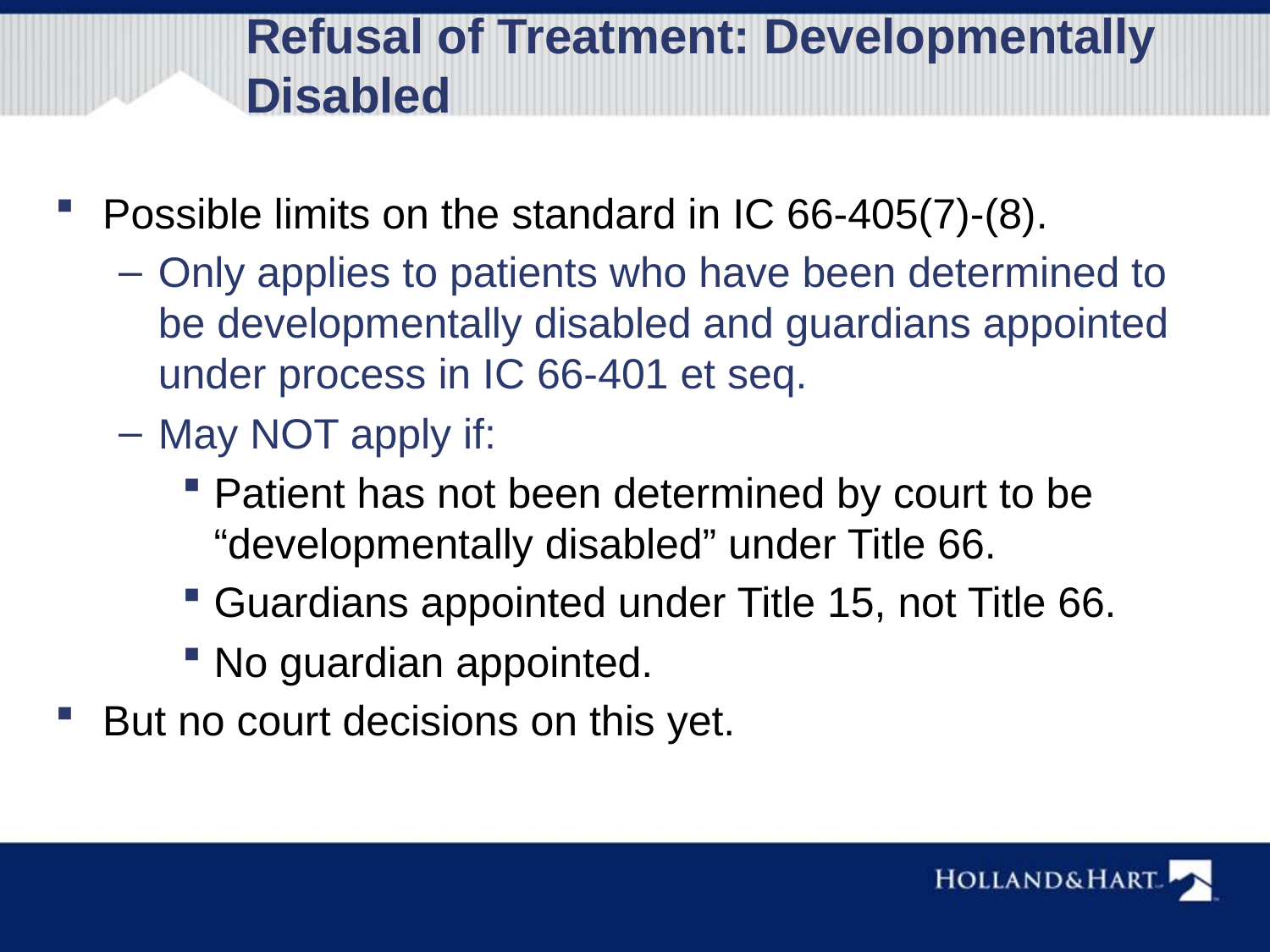

Refusal of Treatment: Developmentally Disabled
Possible limits on the standard in IC 66-405(7)-(8).
Only applies to patients who have been determined to be developmentally disabled and guardians appointed under process in IC 66-401 et seq.
May NOT apply if:
Patient has not been determined by court to be “developmentally disabled” under Title 66.
Guardians appointed under Title 15, not Title 66.
No guardian appointed.
But no court decisions on this yet.